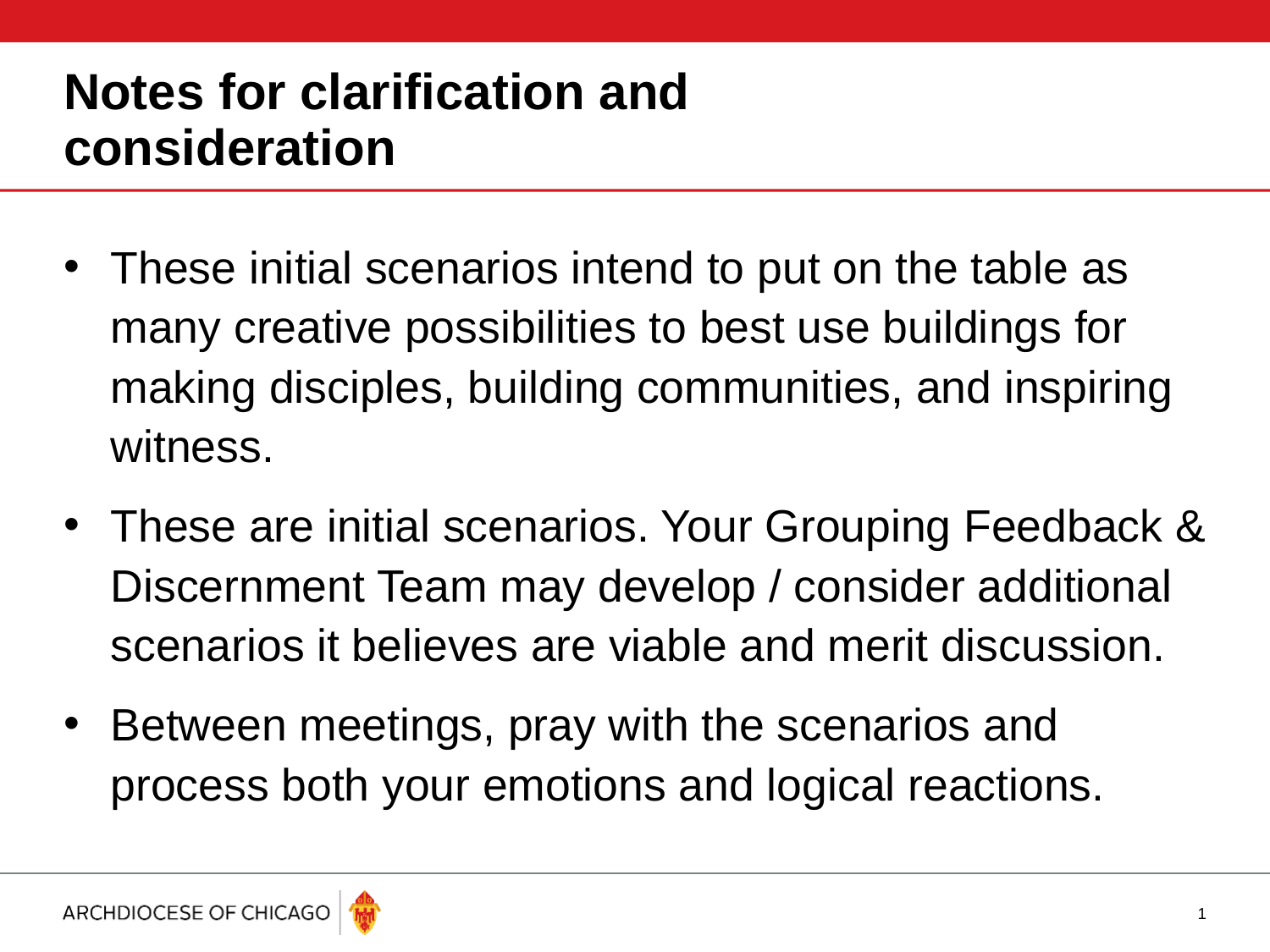

# Notes for clarification and consideration
These initial scenarios intend to put on the table as many creative possibilities to best use buildings for making disciples, building communities, and inspiring witness.
These are initial scenarios. Your Grouping Feedback & Discernment Team may develop / consider additional scenarios it believes are viable and merit discussion.
Between meetings, pray with the scenarios and process both your emotions and logical reactions.
1